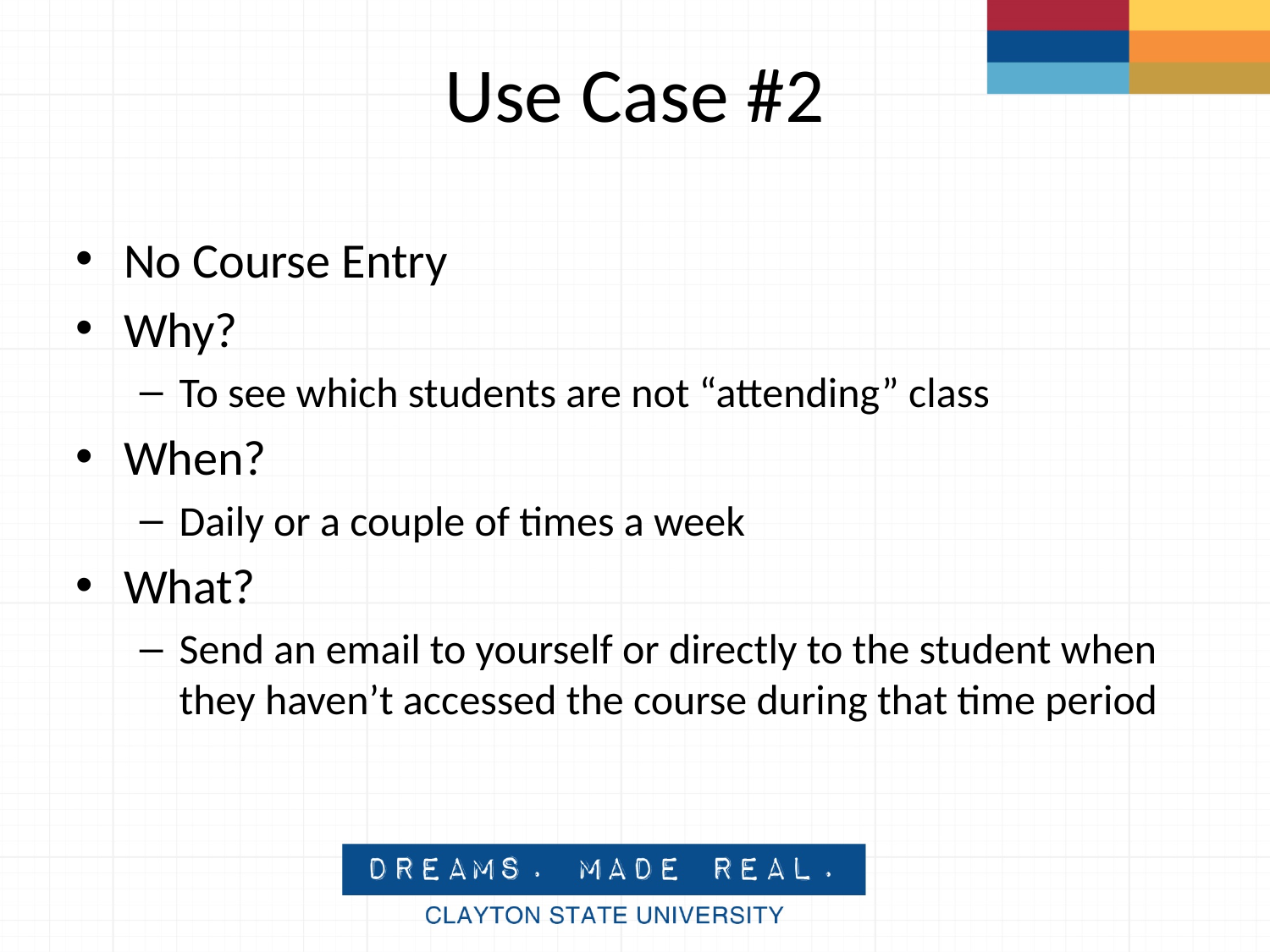

# Use Case #2
No Course Entry
Why?
To see which students are not “attending” class
When?
Daily or a couple of times a week
What?
Send an email to yourself or directly to the student when they haven’t accessed the course during that time period